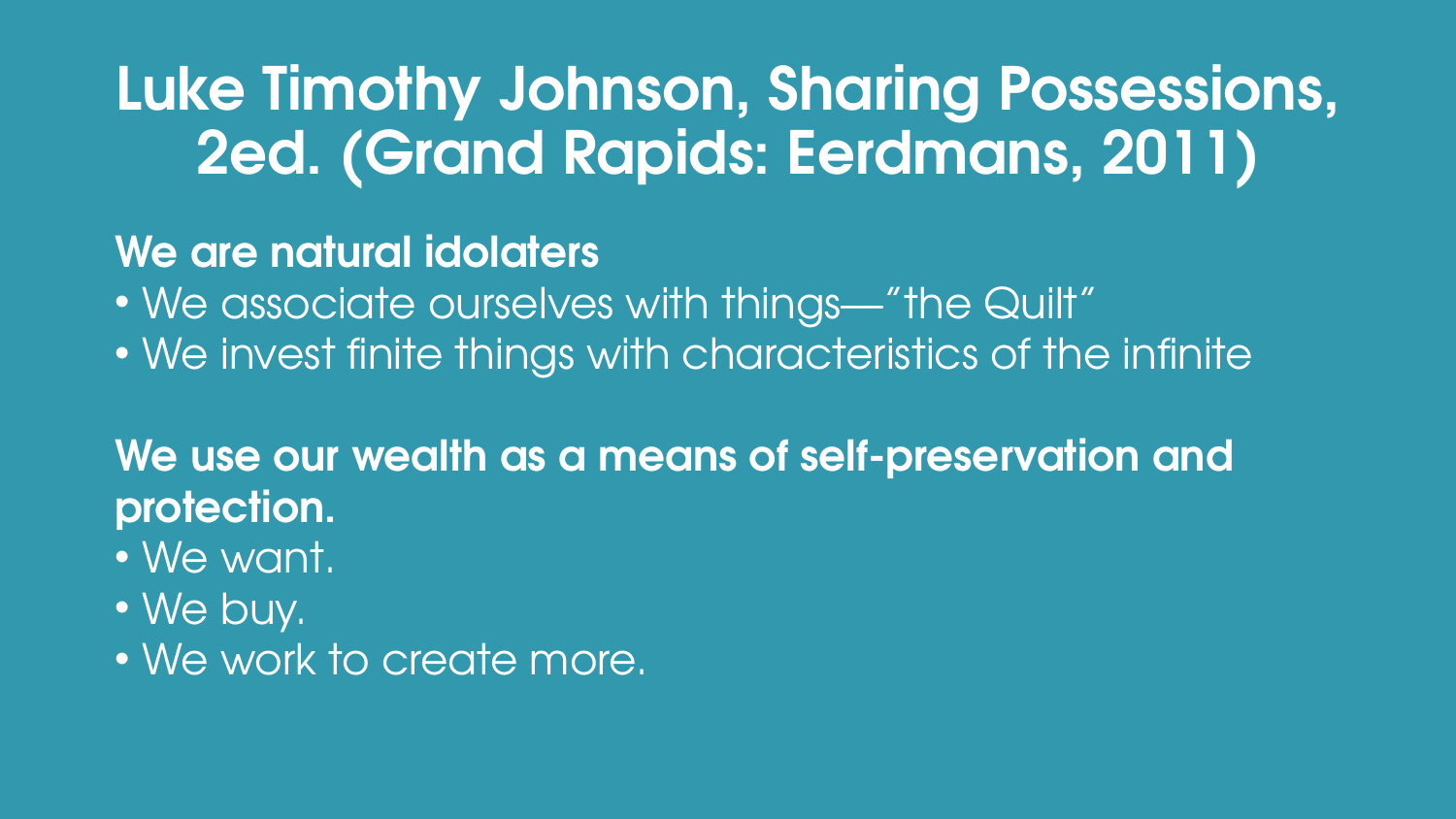

# Luke Timothy Johnson, Sharing Possessions, 2ed. (Grand Rapids: Eerdmans, 2011)
We are natural idolaters
We associate ourselves with things—”the Quilt”
We invest finite things with characteristics of the infinite

We use our wealth as a means of self-preservation and protection.
We want.
We buy.
We work to create more.